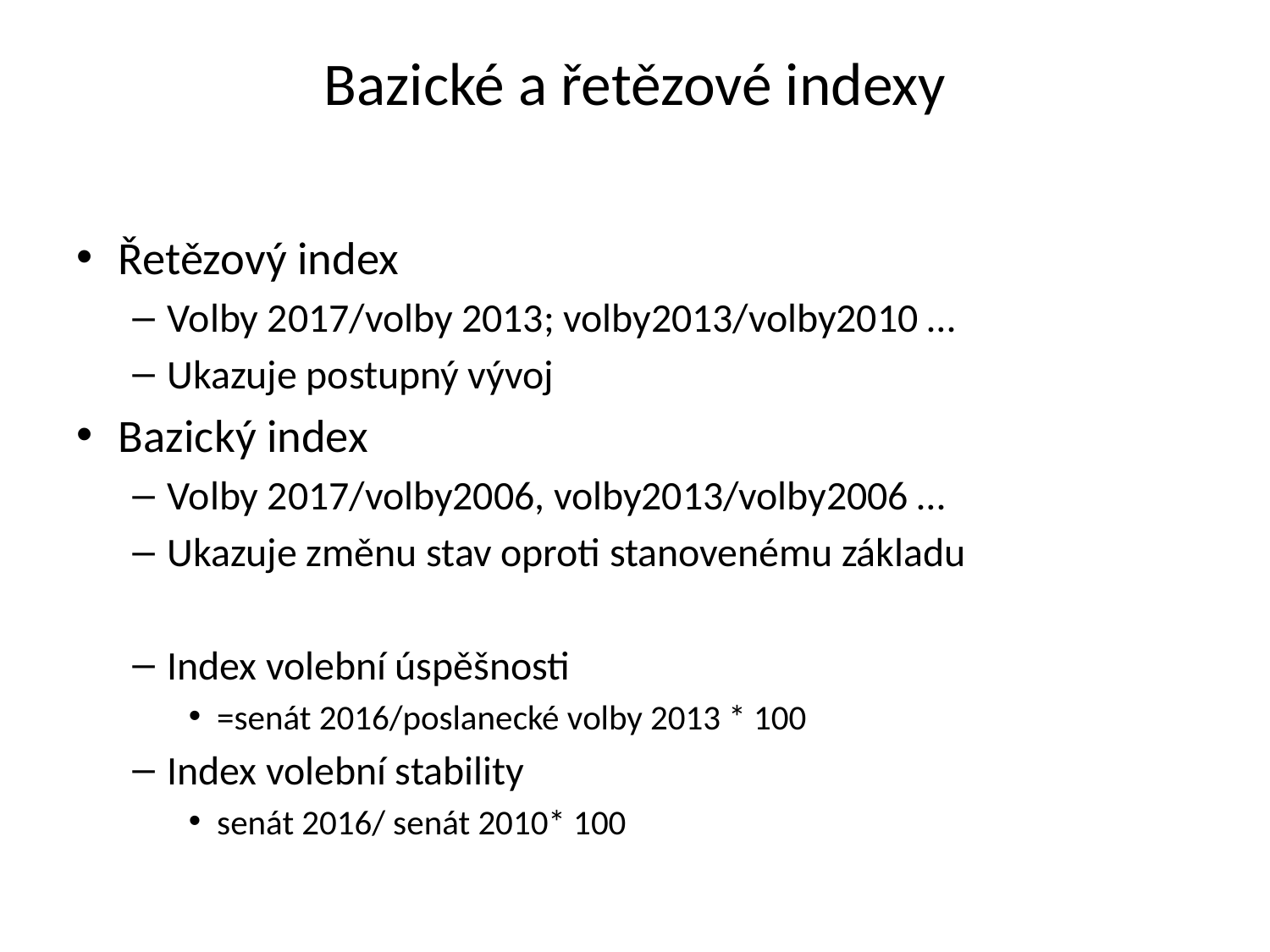

# Bazické a řetězové indexy
Řetězový index
Volby 2017/volby 2013; volby2013/volby2010 …
Ukazuje postupný vývoj
Bazický index
Volby 2017/volby2006, volby2013/volby2006 …
Ukazuje změnu stav oproti stanovenému základu

Index volební úspěšnosti
=senát 2016/poslanecké volby 2013 * 100
Index volební stability
senát 2016/ senát 2010* 100